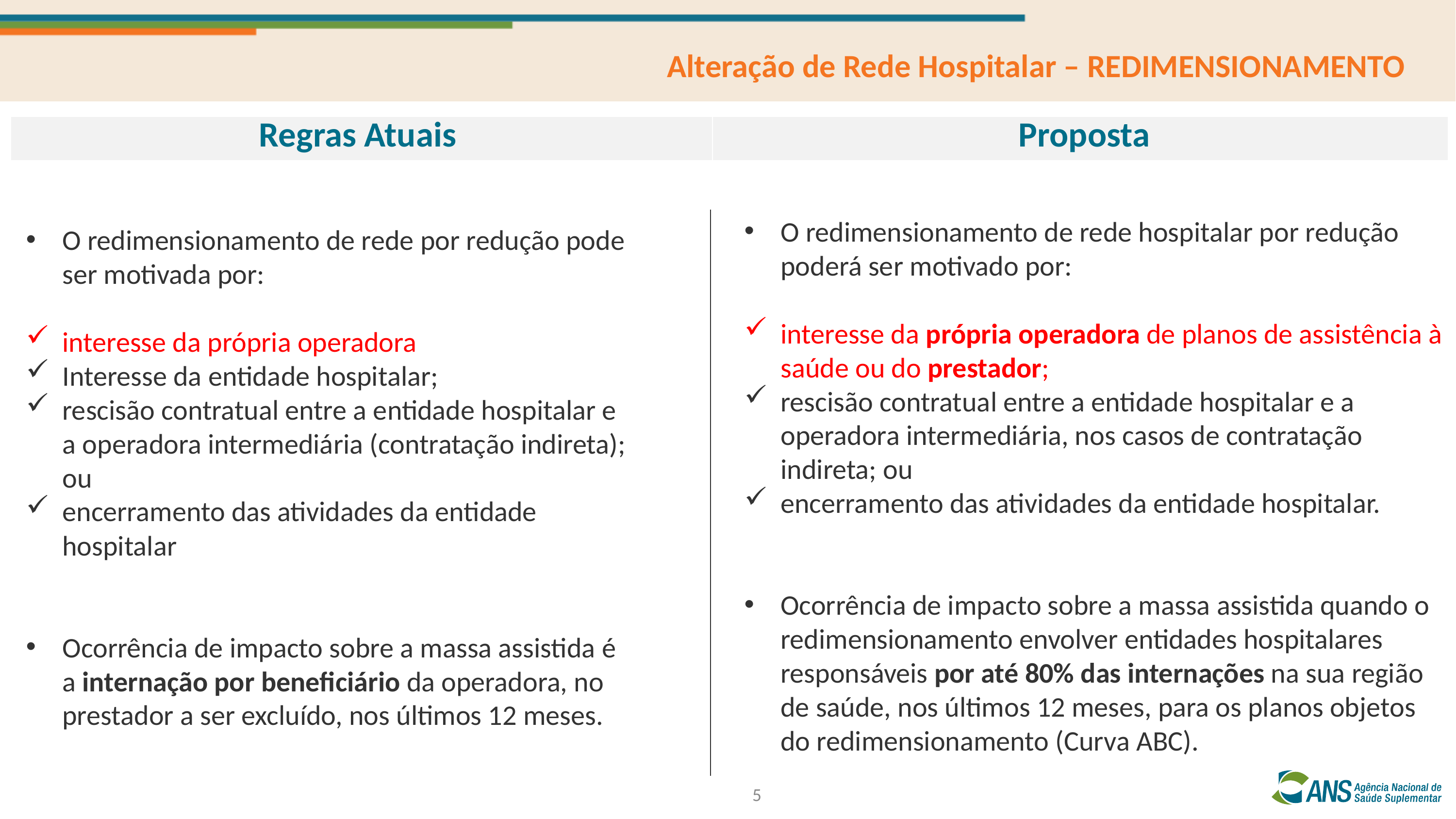

Alteração de Rede Hospitalar – REDIMENSIONAMENTO
| Regras Atuais | Proposta |
| --- | --- |
O redimensionamento de rede hospitalar por redução poderá ser motivado por:

interesse da própria operadora de planos de assistência à saúde ou do prestador;
rescisão contratual entre a entidade hospitalar e a operadora intermediária, nos casos de contratação indireta; ou
encerramento das atividades da entidade hospitalar.

Ocorrência de impacto sobre a massa assistida quando o redimensionamento envolver entidades hospitalares responsáveis por até 80% das internações na sua região de saúde, nos últimos 12 meses, para os planos objetos do redimensionamento (Curva ABC).
O redimensionamento de rede por redução pode ser motivada por:

interesse da própria operadora
Interesse da entidade hospitalar;
rescisão contratual entre a entidade hospitalar e a operadora intermediária (contratação indireta); ou
encerramento das atividades da entidade hospitalar

Ocorrência de impacto sobre a massa assistida é a internação por beneficiário da operadora, no prestador a ser excluído, nos últimos 12 meses.

5